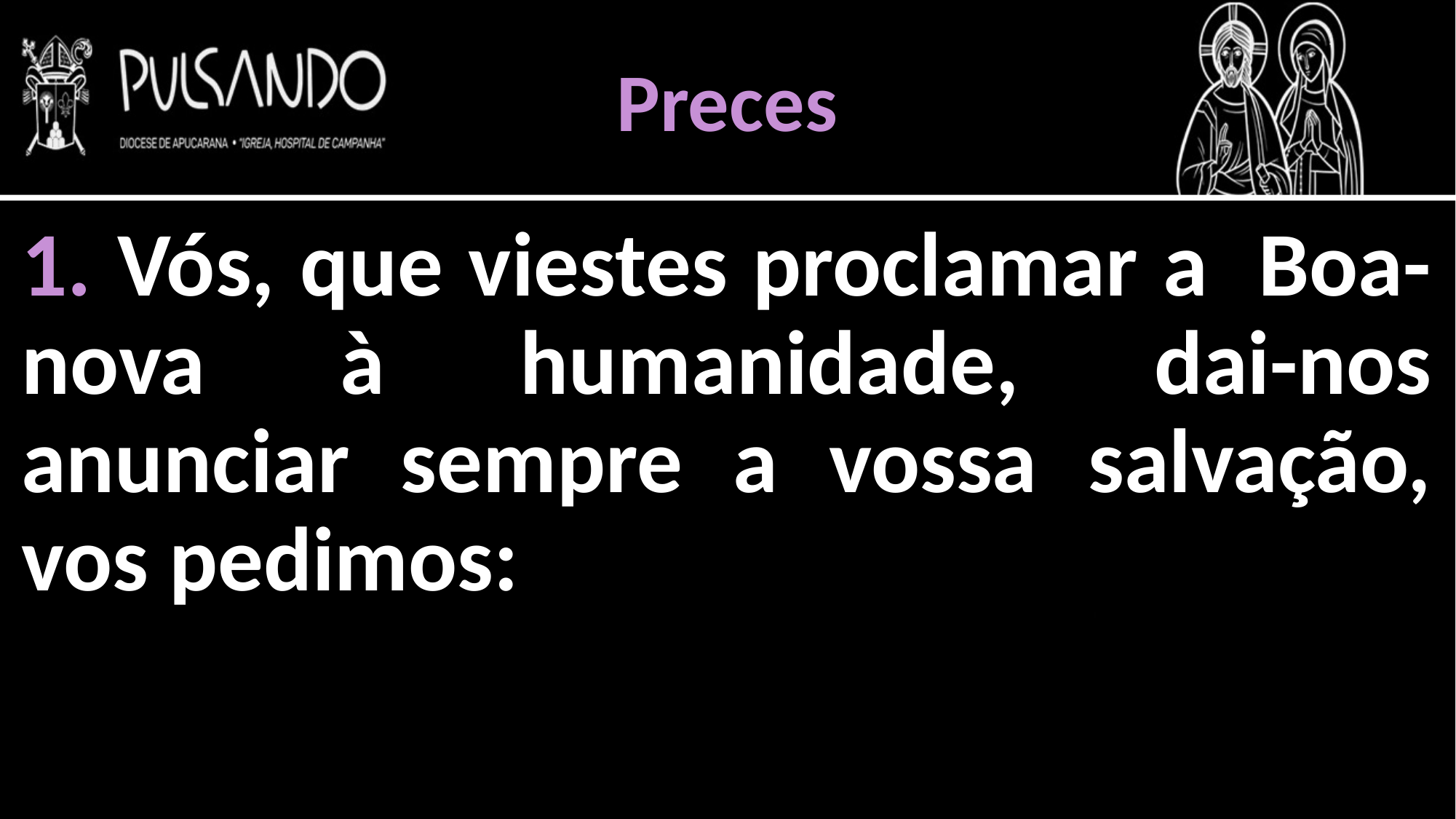

Preces
1. Vós, que viestes proclamar a  Boa-nova à humanidade, dai-nos anunciar sempre a vossa salvação, vos pedimos: